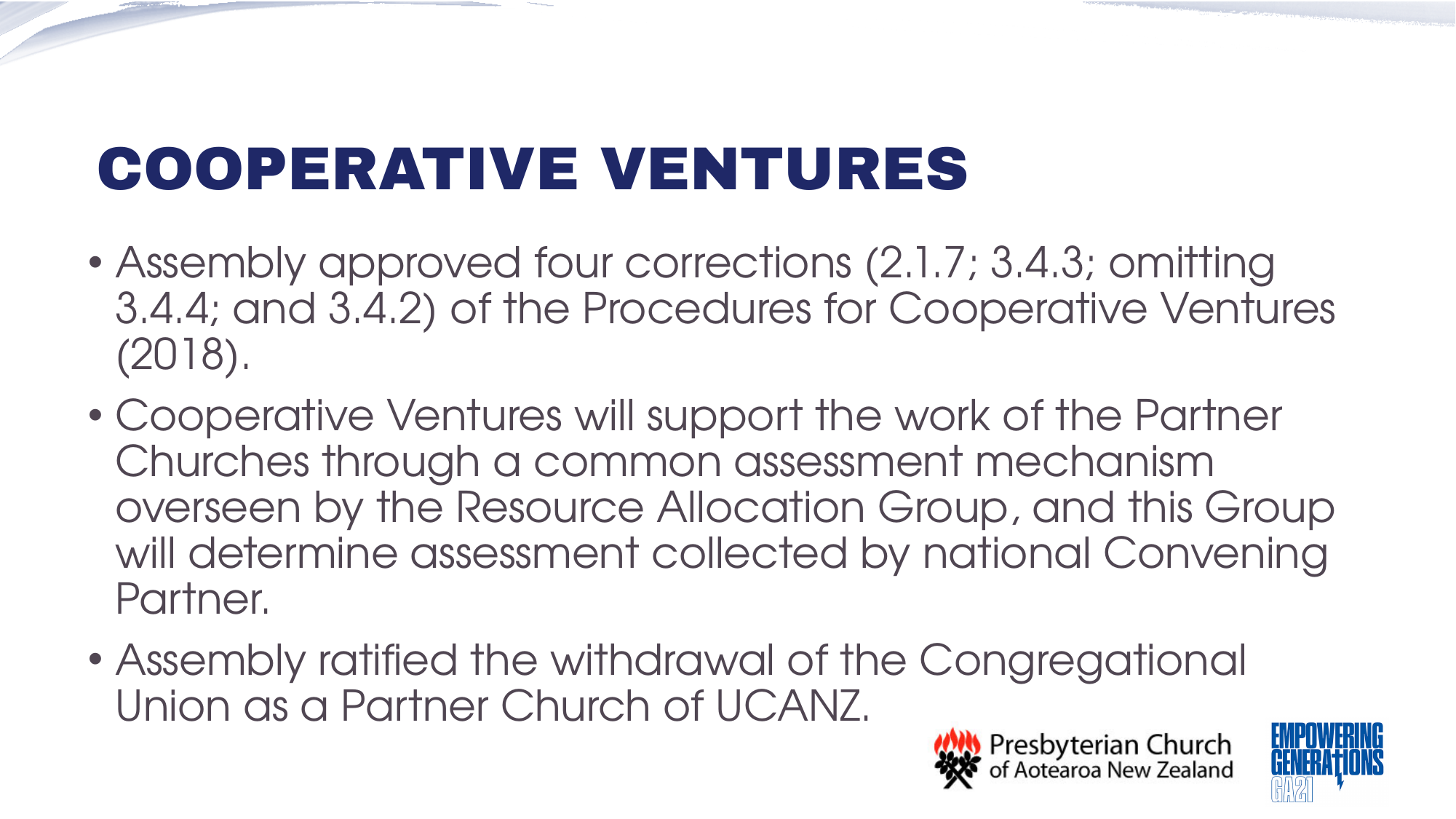

# COOPErative ventures
Assembly approved four corrections (2.1.7; 3.4.3; omitting 3.4.4; and 3.4.2) of the Procedures for Cooperative Ventures (2018).
Cooperative Ventures will support the work of the Partner Churches through a common assessment mechanism overseen by the Resource Allocation Group, and this Group will determine assessment collected by national Convening Partner.
Assembly ratified the withdrawal of the Congregational Union as a Partner Church of UCANZ.